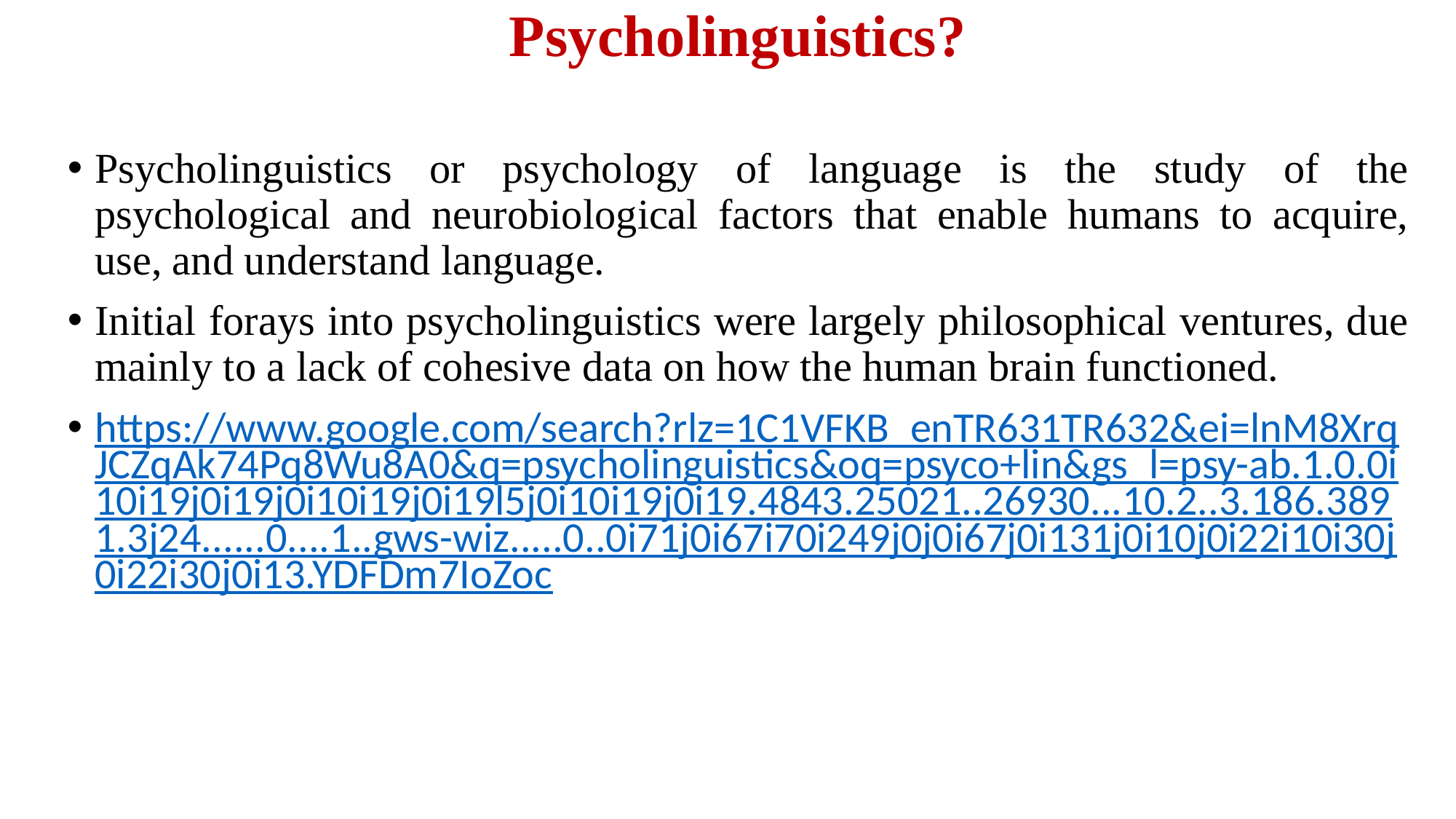

# Psycholinguistics?

Psycholinguistics or psychology of language is the study of the psychological and neurobiological factors that enable humans to acquire, use, and understand language.
Initial forays into psycholinguistics were largely philosophical ventures, due mainly to a lack of cohesive data on how the human brain functioned.
https://www.google.com/search?rlz=1C1VFKB_enTR631TR632&ei=lnM8XrqJCZqAk74Pq8Wu8A0&q=psycholinguistics&oq=psyco+lin&gs_l=psy-ab.1.0.0i10i19j0i19j0i10i19j0i19l5j0i10i19j0i19.4843.25021..26930...10.2..3.186.3891.3j24......0....1..gws-wiz.....0..0i71j0i67i70i249j0j0i67j0i131j0i10j0i22i10i30j0i22i30j0i13.YDFDm7IoZoc